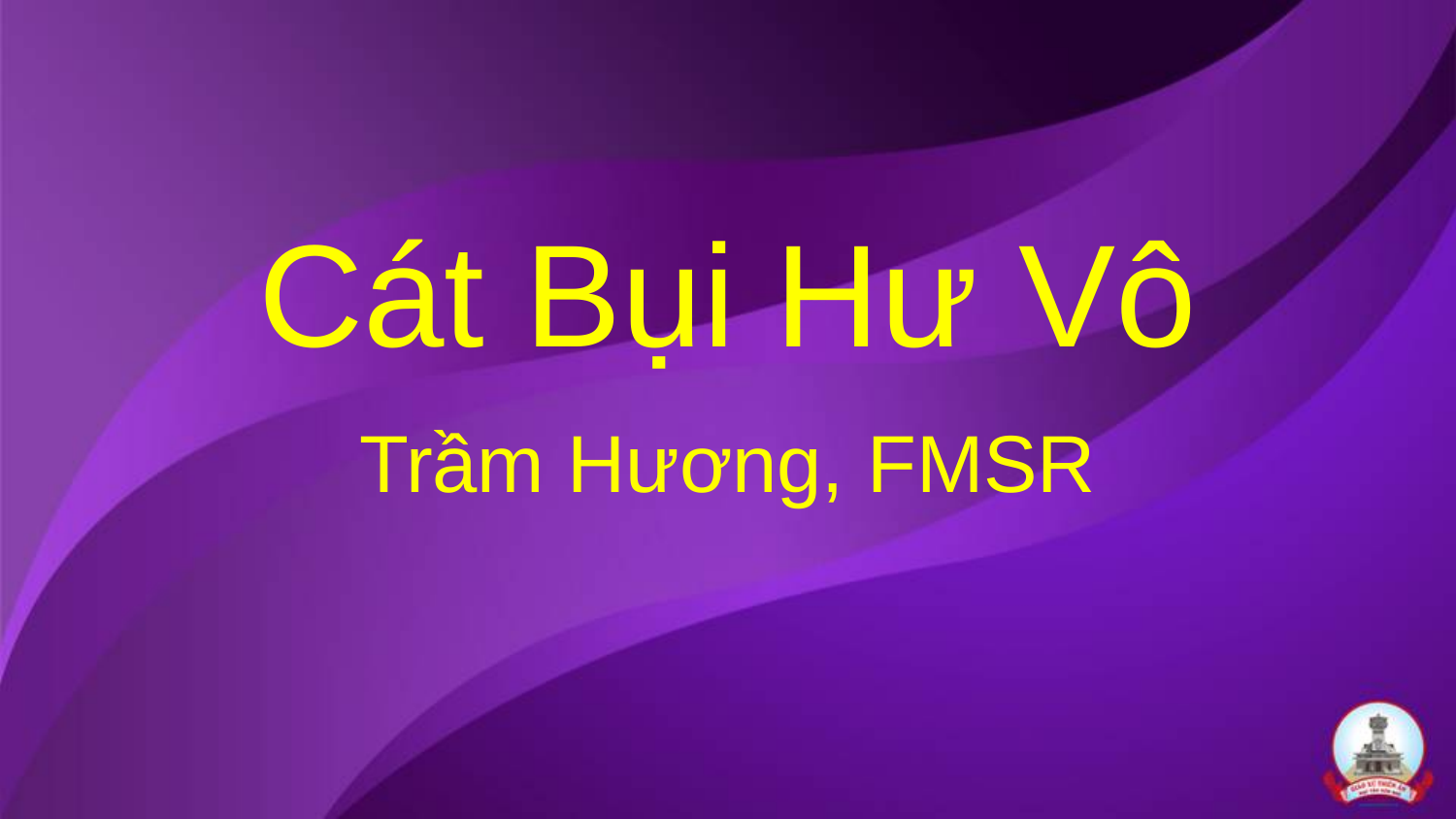

Cát Bụi Hư Vô
Trầm Hương, FMSR